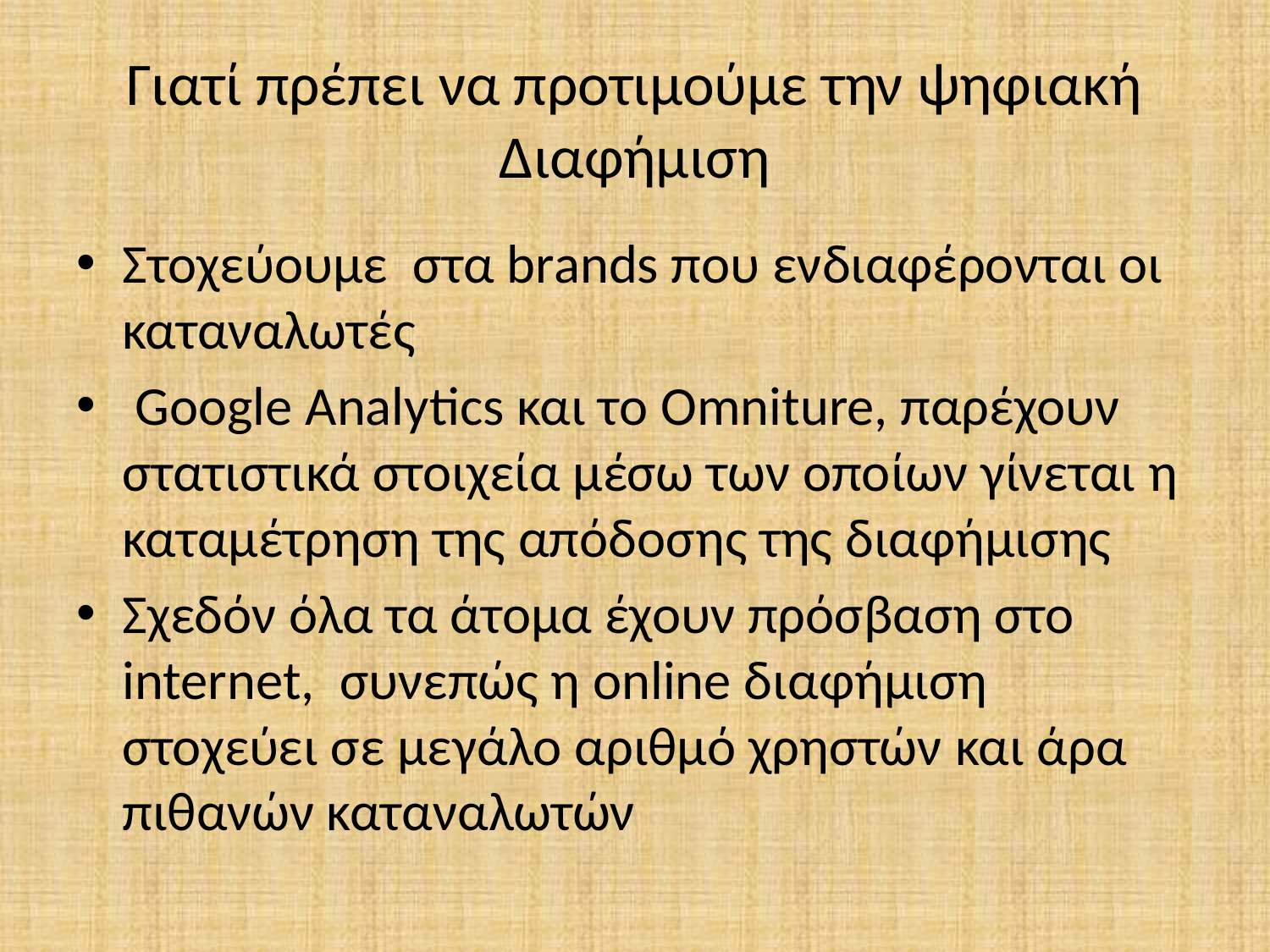

# Γιατί πρέπει να προτιμούμε την ψηφιακή Διαφήμιση
Στοχεύουμε  στα brands που ενδιαφέρονται οι καταναλωτές
 Google Analytics και το Omniture, παρέχουν στατιστικά στοιχεία μέσω των οποίων γίνεται η καταμέτρηση της απόδοσης της διαφήμισης
Σχεδόν όλα τα άτομα έχουν πρόσβαση στο internet,  συνεπώς η online διαφήμιση στοχεύει σε μεγάλο αριθμό χρηστών και άρα πιθανών καταναλωτών